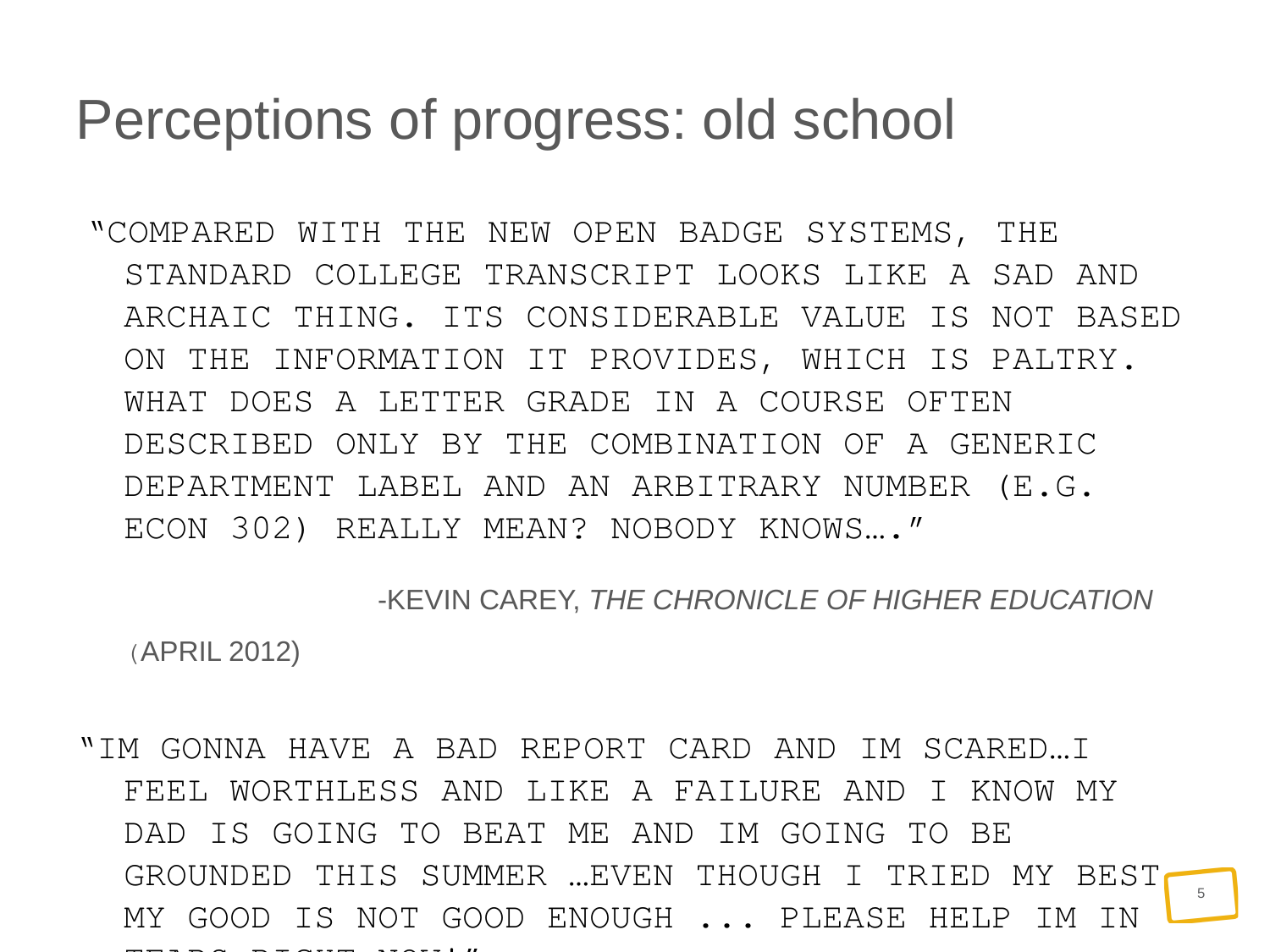

# Perceptions of progress: old school
 “Compared with the new open badge systems, the standard college transcript looks like a sad and archaic thing. Its considerable value is not based on the information it provides, which is paltry. What does a letter grade in a course often described only by the combination of a generic department label and an arbitrary number (e.g. Econ 302) really mean? Nobody knows….”
			-Kevin Carey, The Chronicle of Higher Education (April 2012)

“Im gonna have a bad report card and im scared…I feel worthless and like a failure and I know my dad is going to beat me and im going to be grounded this summer …even though I tried my best my good is not good enough ... Please help im in tears right now!”
			-anonymous